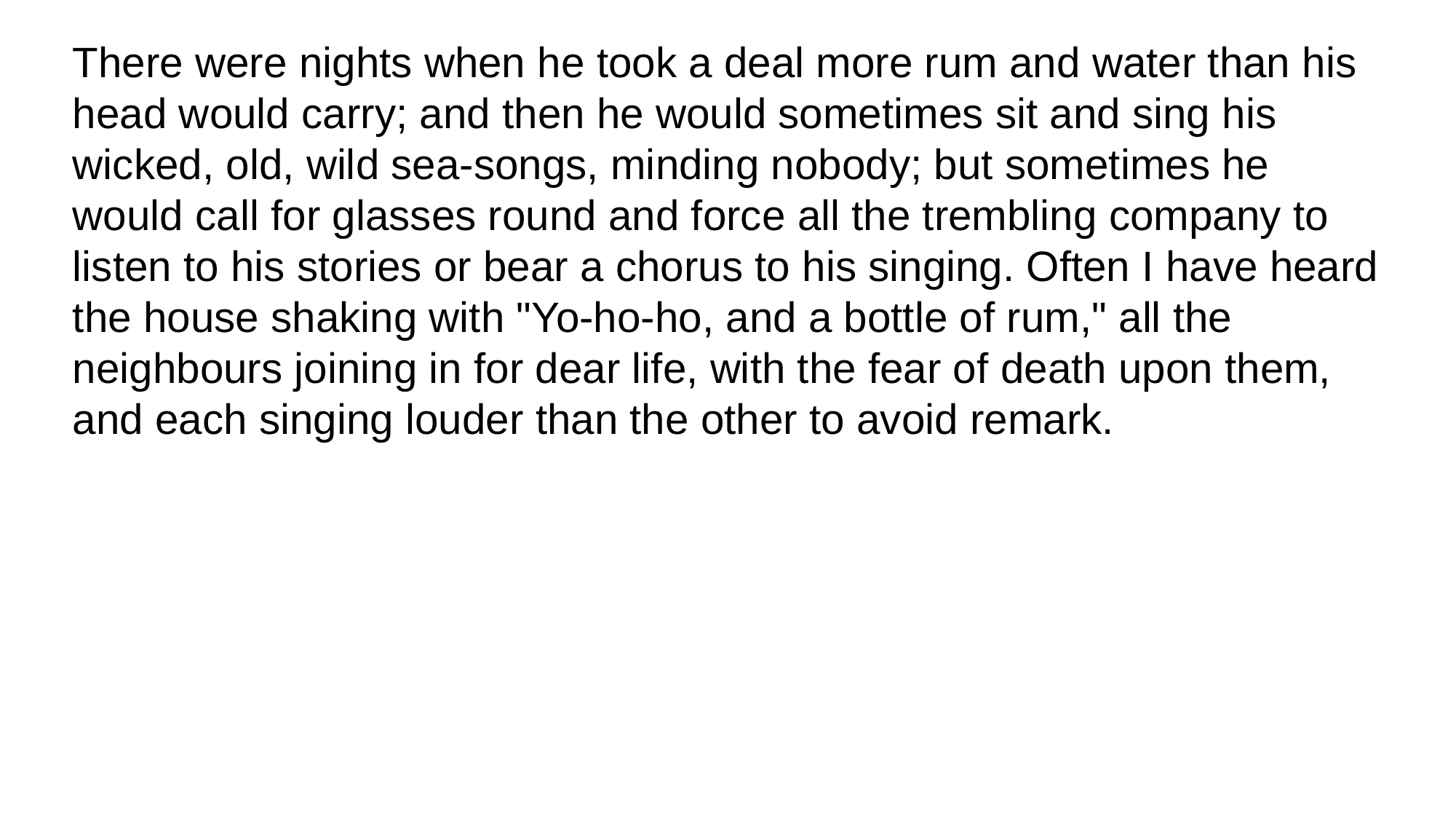

There were nights when he took a deal more rum and water than his head would carry; and then he would sometimes sit and sing his wicked, old, wild sea-songs, minding nobody; but sometimes he would call for glasses round and force all the trembling company to listen to his stories or bear a chorus to his singing. Often I have heard the house shaking with "Yo-ho-ho, and a bottle of rum," all the neighbours joining in for dear life, with the fear of death upon them, and each singing louder than the other to avoid remark.